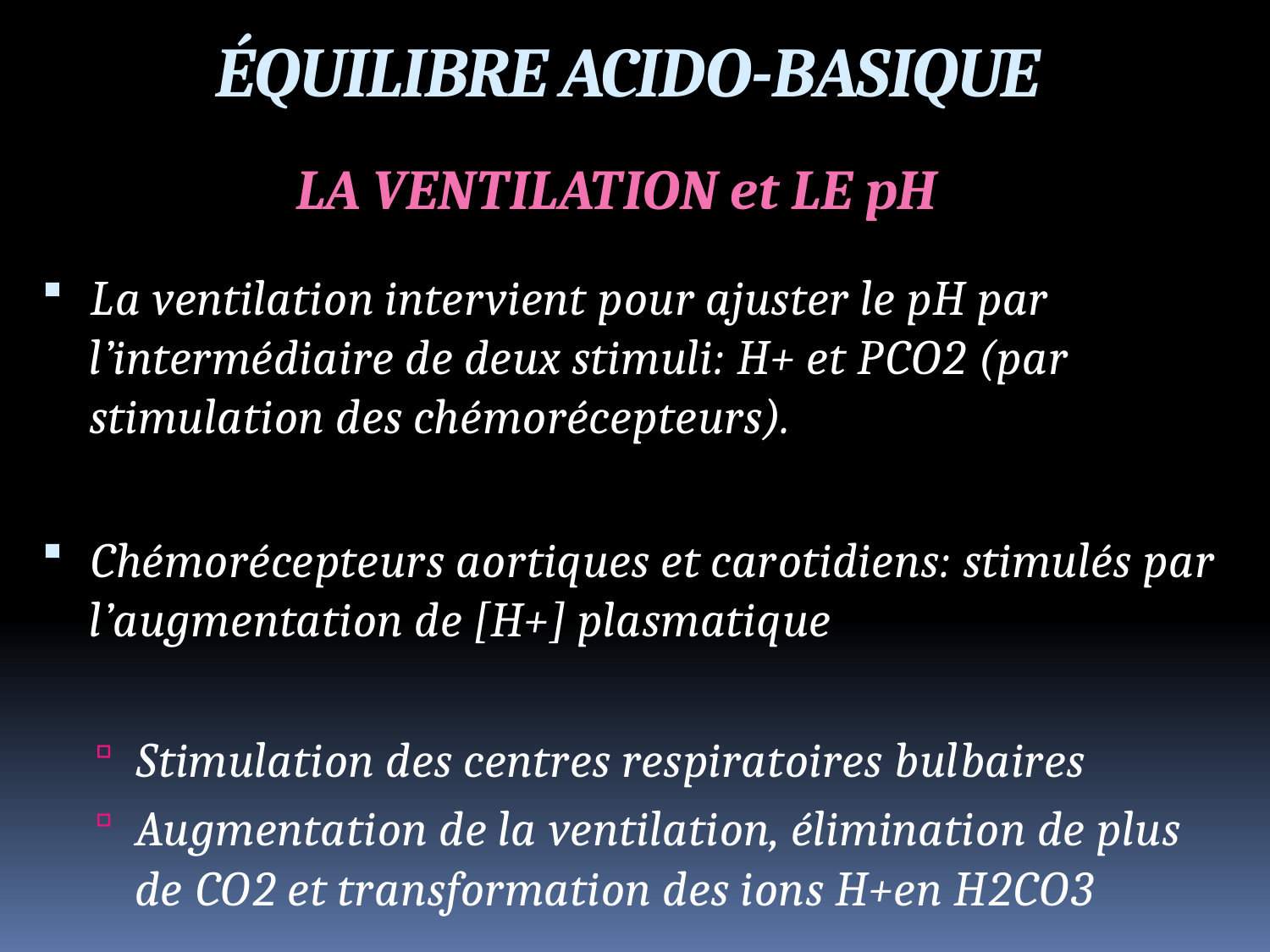

ÉQUILIBRE ACIDO-BASIQUE
LA VENTILATION et LE pH

La ventilation intervient pour ajuster le pH par l’intermédiaire de deux stimuli: H+ et PCO2 (par stimulation des chémorécepteurs).

Chémorécepteurs aortiques et carotidiens: stimulés par l’augmentation de [H+] plasmatique

Stimulation des centres respiratoires bulbaires
Augmentation de la ventilation, élimination de plus de CO2 et transformation des ions H+en H2CO3